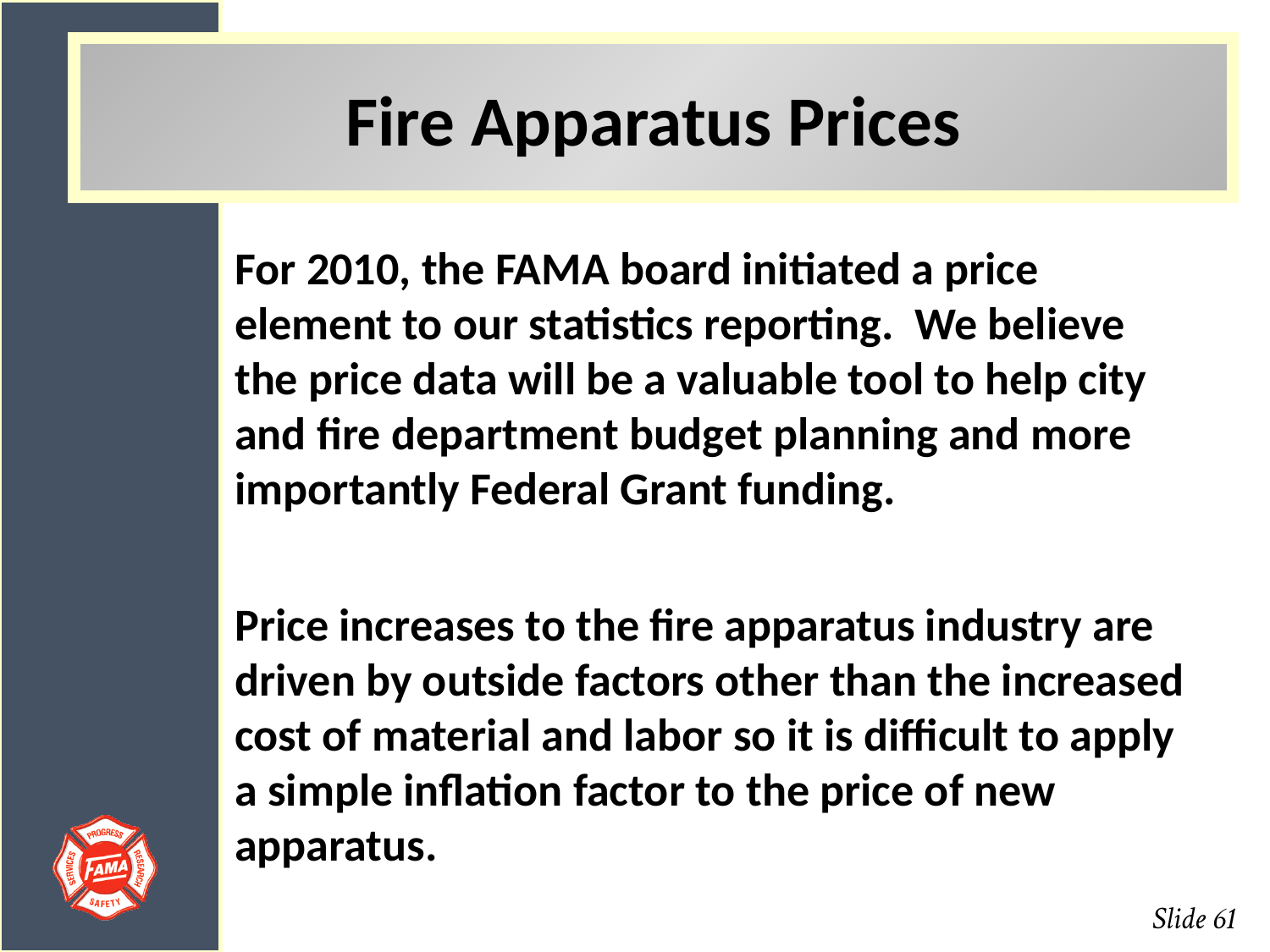

Fire Apparatus Prices
For 2010, the FAMA board initiated a price element to our statistics reporting.  We believe the price data will be a valuable tool to help city and fire department budget planning and more importantly Federal Grant funding.

Price increases to the fire apparatus industry are driven by outside factors other than the increased cost of material and labor so it is difficult to apply a simple inflation factor to the price of new apparatus.